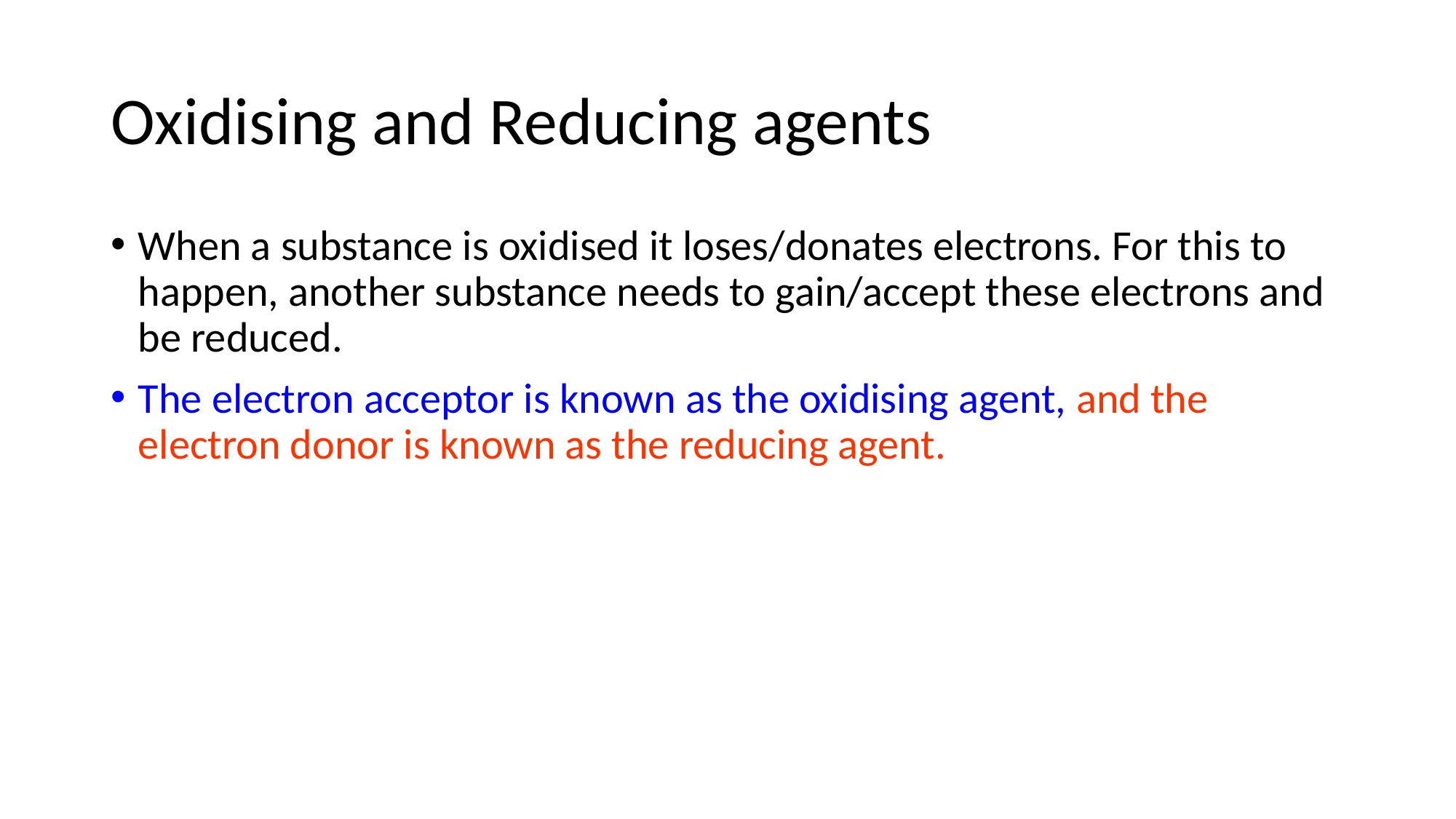

# Oxidising and Reducing agents
When a substance is oxidised it loses/donates electrons. For this to happen, another substance needs to gain/accept these electrons and be reduced.
The electron acceptor is known as the oxidising agent, and the electron donor is known as the reducing agent.